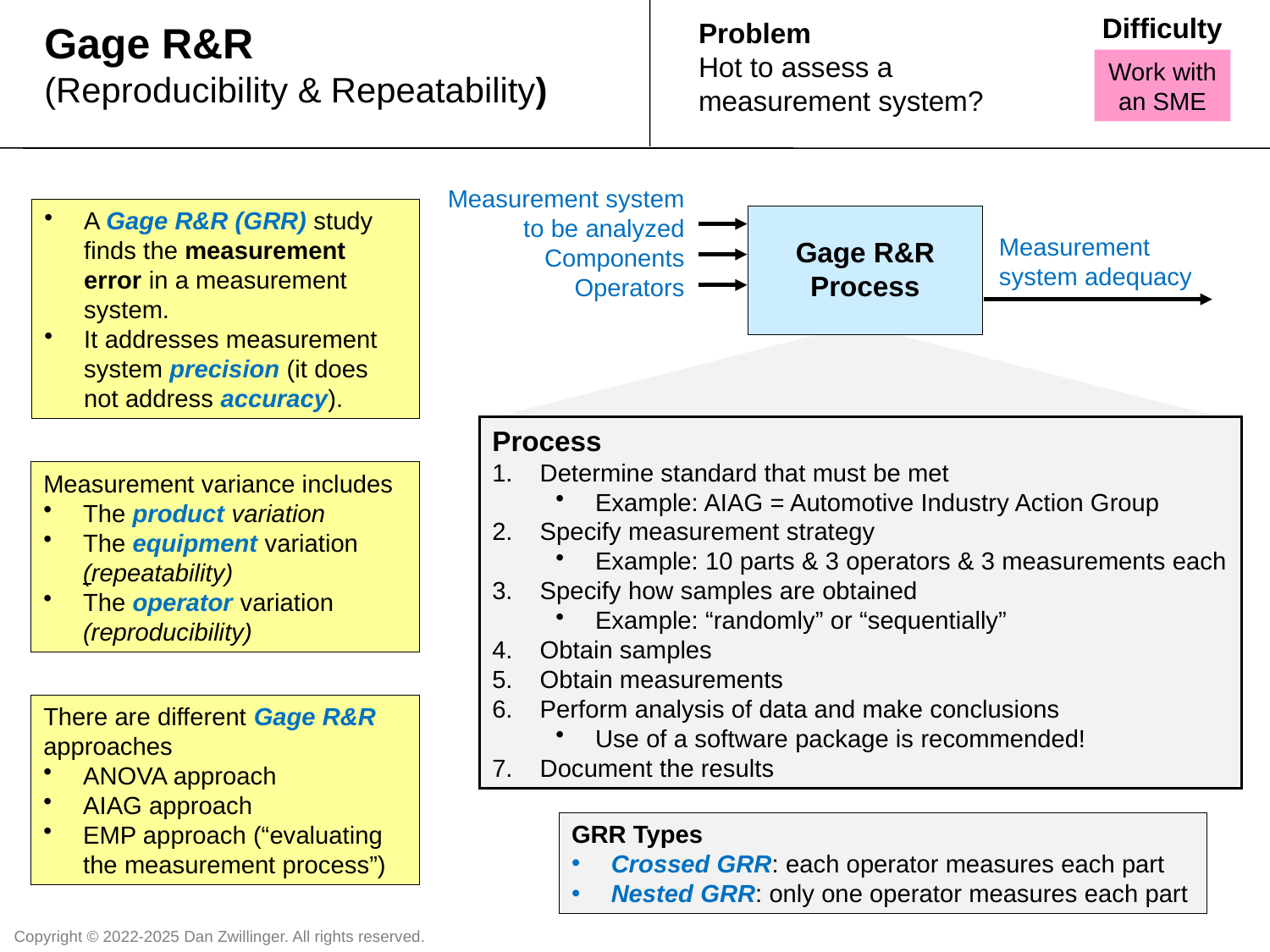

Difficulty
Work with an SME
Problem
Hot to assess a measurement system?
Gage R&R
(Reproducibility & Repeatability)

Measurement system to be analyzed
Components
Operators
A Gage R&R (GRR) study finds the measurement error in a measurement system.
It addresses measurement system precision (it does not address accuracy).

Gage R&R
Process

Measurement system adequacy

Process
Determine standard that must be met
Example: AIAG = Automotive Industry Action Group
Specify measurement strategy
Example: 10 parts & 3 operators & 3 measurements each
Specify how samples are obtained
Example: “randomly” or “sequentially”
Obtain samples
Obtain measurements
Perform analysis of data and make conclusions
Use of a software package is recommended!
Document the results
Measurement variance includes
The product variation
The equipment variation (repeatability)
The operator variation (reproducibility)
There are different Gage R&R approaches
ANOVA approach
AIAG approach
EMP approach (“evaluating the measurement process”)
GRR Types
Crossed GRR: each operator measures each part
Nested GRR: only one operator measures each part
Copyright © 2022-2025 Dan Zwillinger. All rights reserved.